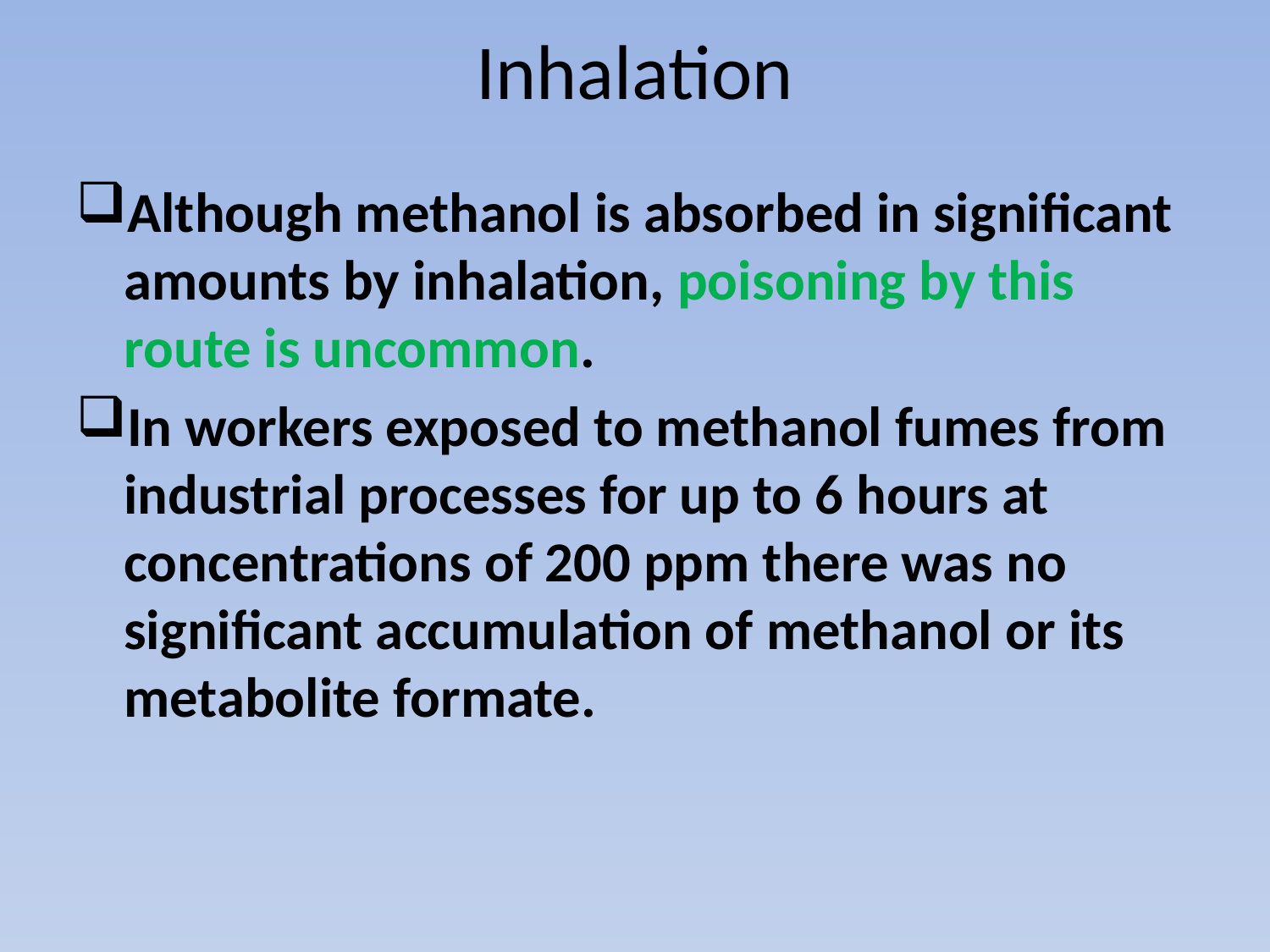

# Inhalation
Although methanol is absorbed in significant amounts by inhalation, poisoning by this route is uncommon.
In workers exposed to methanol fumes from industrial processes for up to 6 hours at concentrations of 200 ppm there was no significant accumulation of methanol or its metabolite formate.